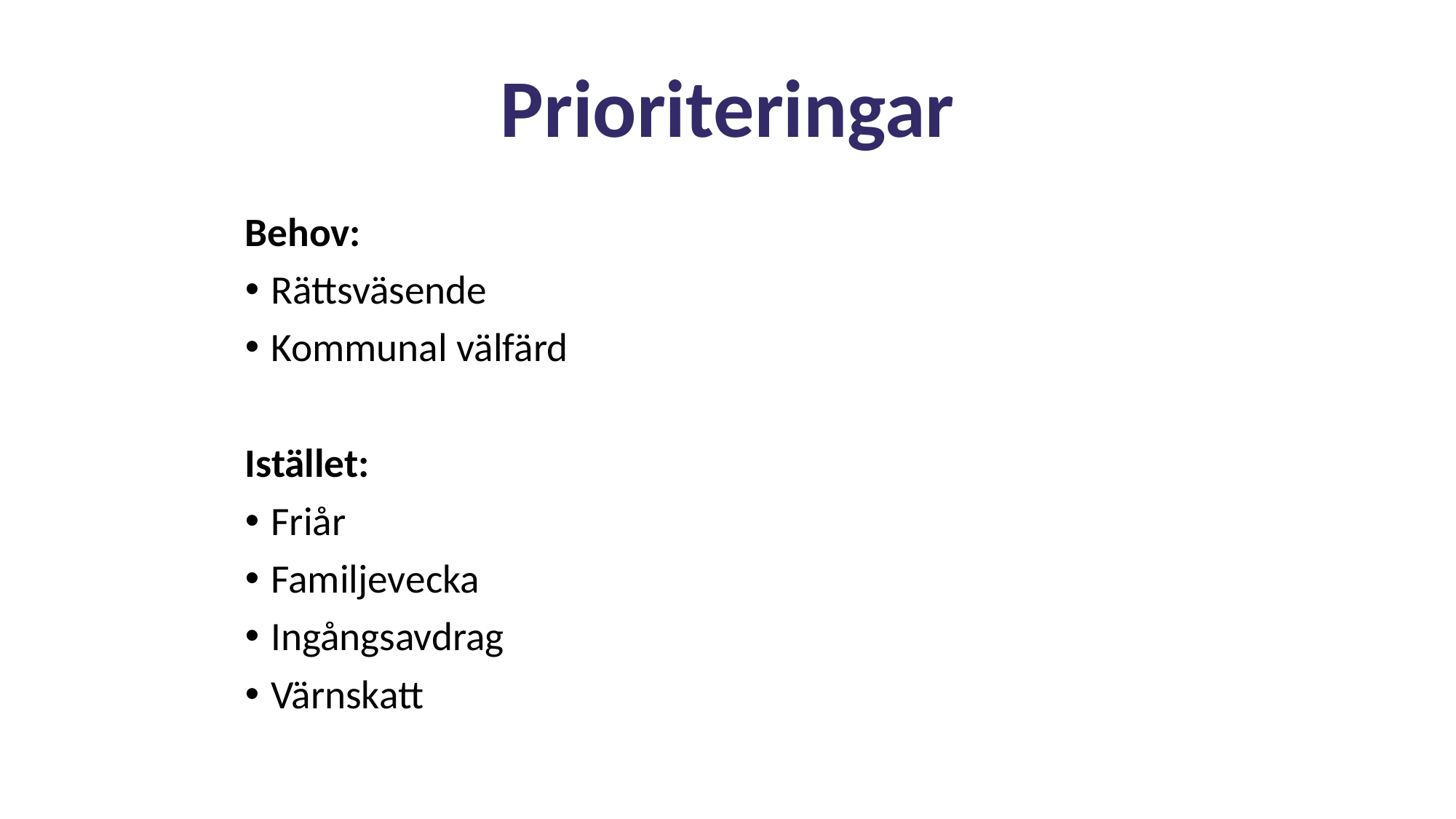

Prioriteringar
Behov:
Rättsväsende
Kommunal välfärd

Istället:
Friår
Familjevecka
Ingångsavdrag
Värnskatt